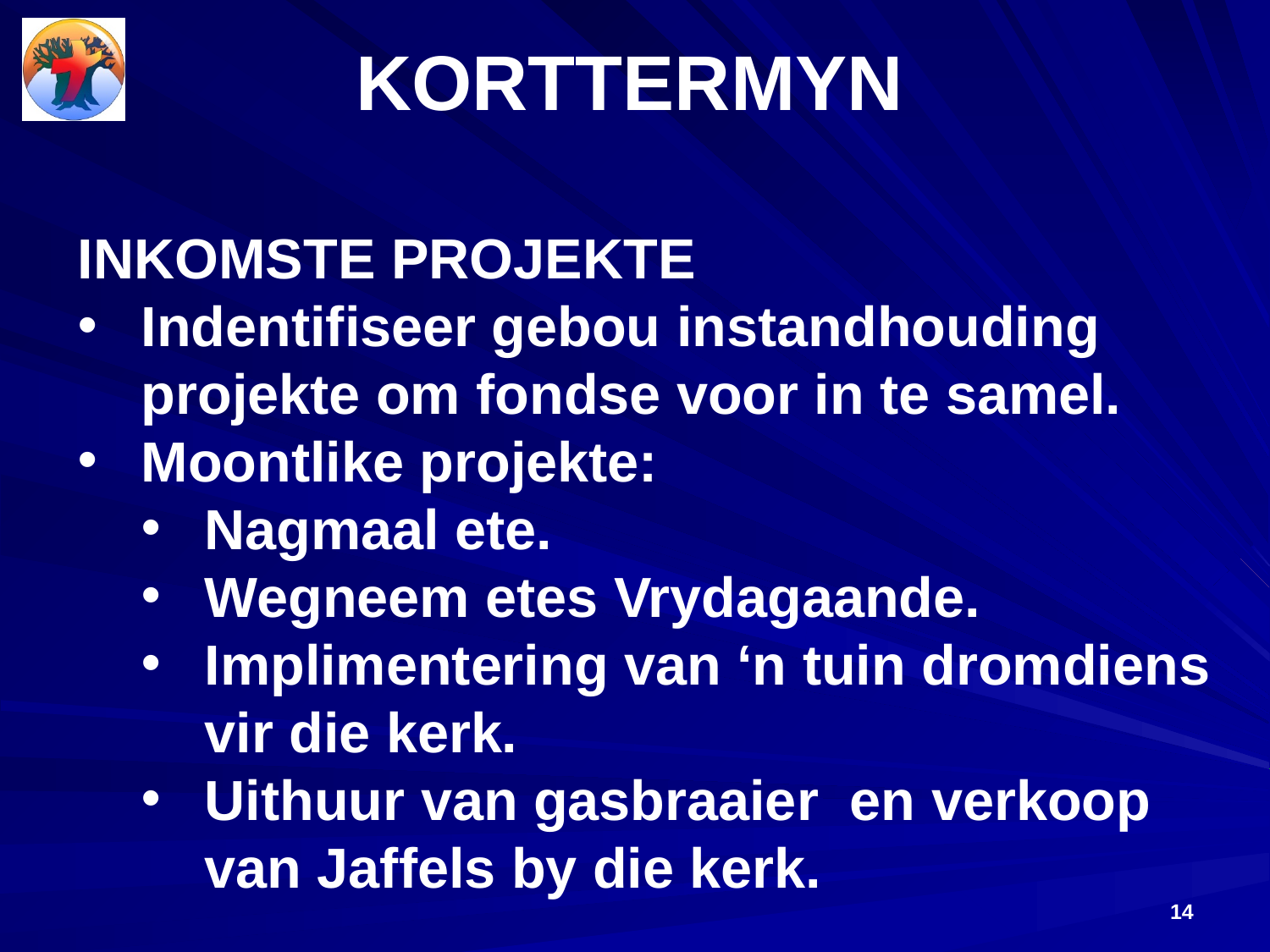

# KORTTERMYN
INKOMSTE PROJEKTE
Indentifiseer gebou instandhouding projekte om fondse voor in te samel.
Moontlike projekte:
Nagmaal ete.
Wegneem etes Vrydagaande.
Implimentering van ‘n tuin dromdiens vir die kerk.
Uithuur van gasbraaier  en verkoop van Jaffels by die kerk.
14